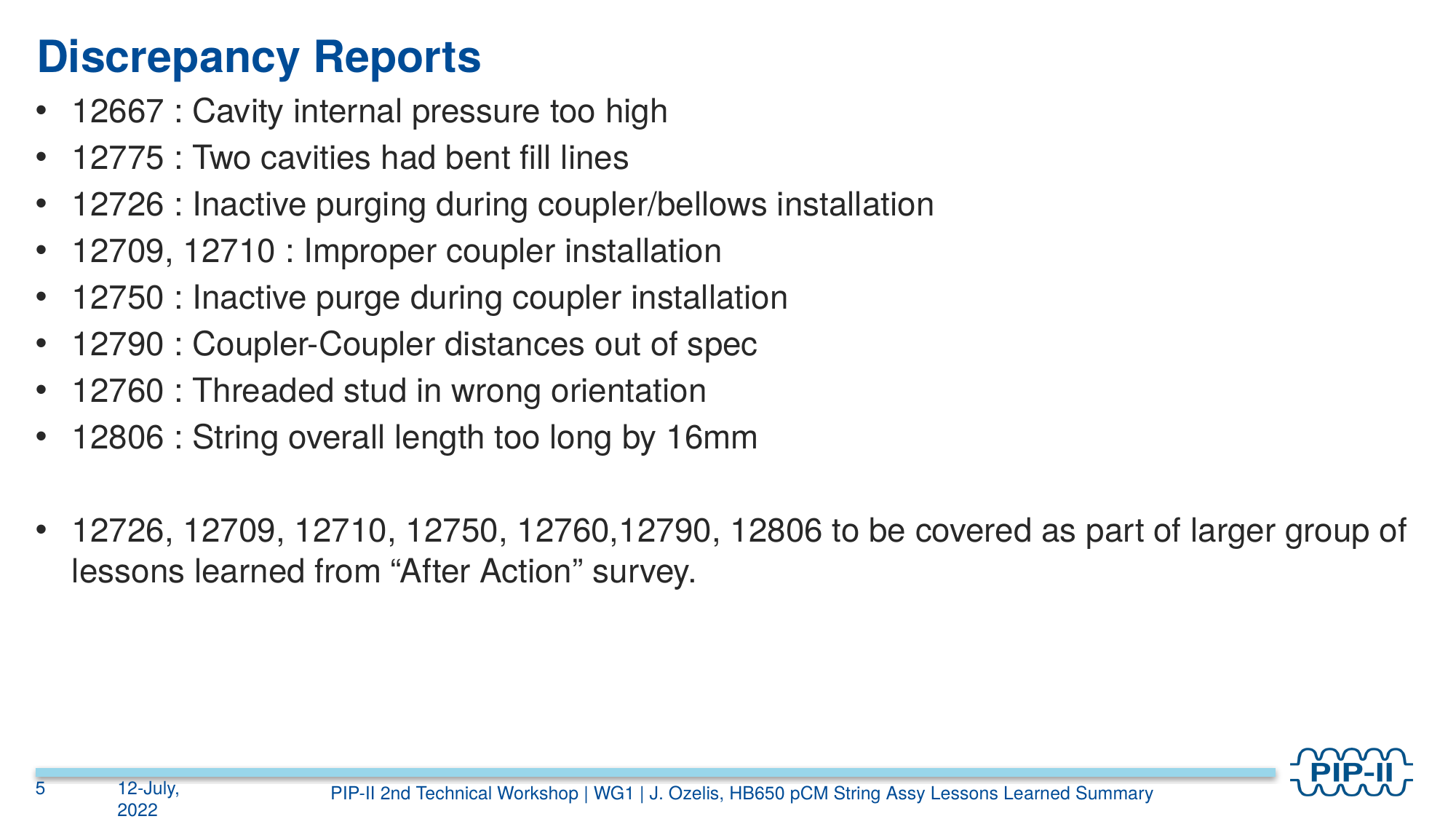

# Discrepancy Reports
12667 : Cavity internal pressure too high
12775 : Two cavities had bent fill lines
12726 : Inactive purging during coupler/bellows installation
12709, 12710 : Improper coupler installation
12750 : Inactive purge during coupler installation
12790 : Coupler-Coupler distances out of spec
12760 : Threaded stud in wrong orientation
12806 : String overall length too long by 16mm

12726, 12709, 12710, 12750, 12760,12790, 12806 to be covered as part of larger group of lessons learned from “After Action” survey.

5
12-July, 2022
PIP-II 2nd Technical Workshop | WG1 | J. Ozelis, HB650 pCM String Assy Lessons Learned Summary